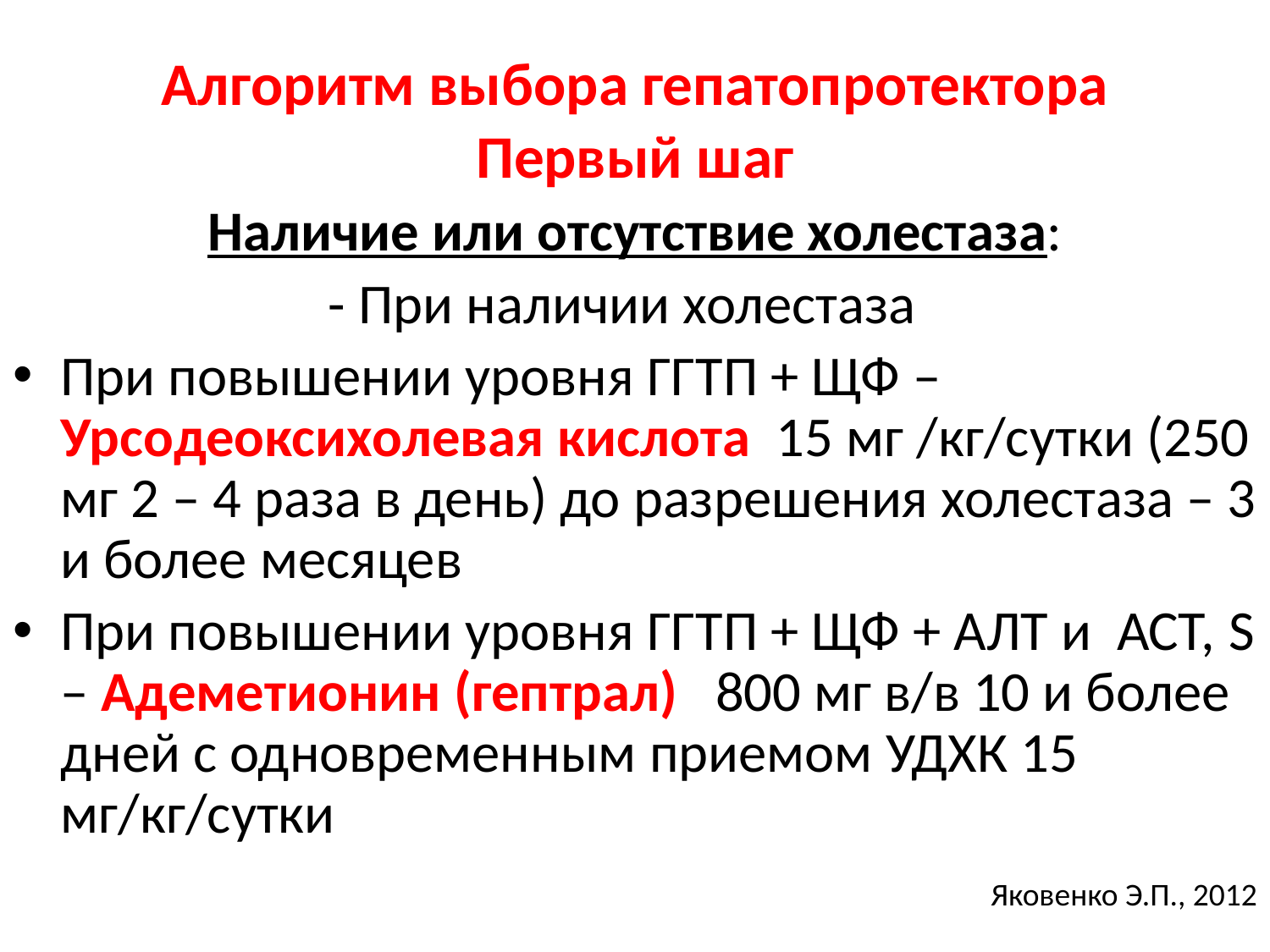

Алгоритм выбора гепатопротектора
Первый шаг
 Наличие или отсутствие холестаза:
- При наличии холестаза
При повышении уровня ГГТП + ЩФ – Урсодеоксихолевая кислота  15 мг /кг/сутки (250 мг 2 – 4 раза в день) до разрешения холестаза – 3 и более месяцев
При повышении уровня ГГТП + ЩФ + АЛТ и  АСТ, S – Адеметионин (гептрал)   800 мг в/в 10 и более дней с одновременным приемом УДХК 15 мг/кг/сутки
Яковенко Э.П., 2012